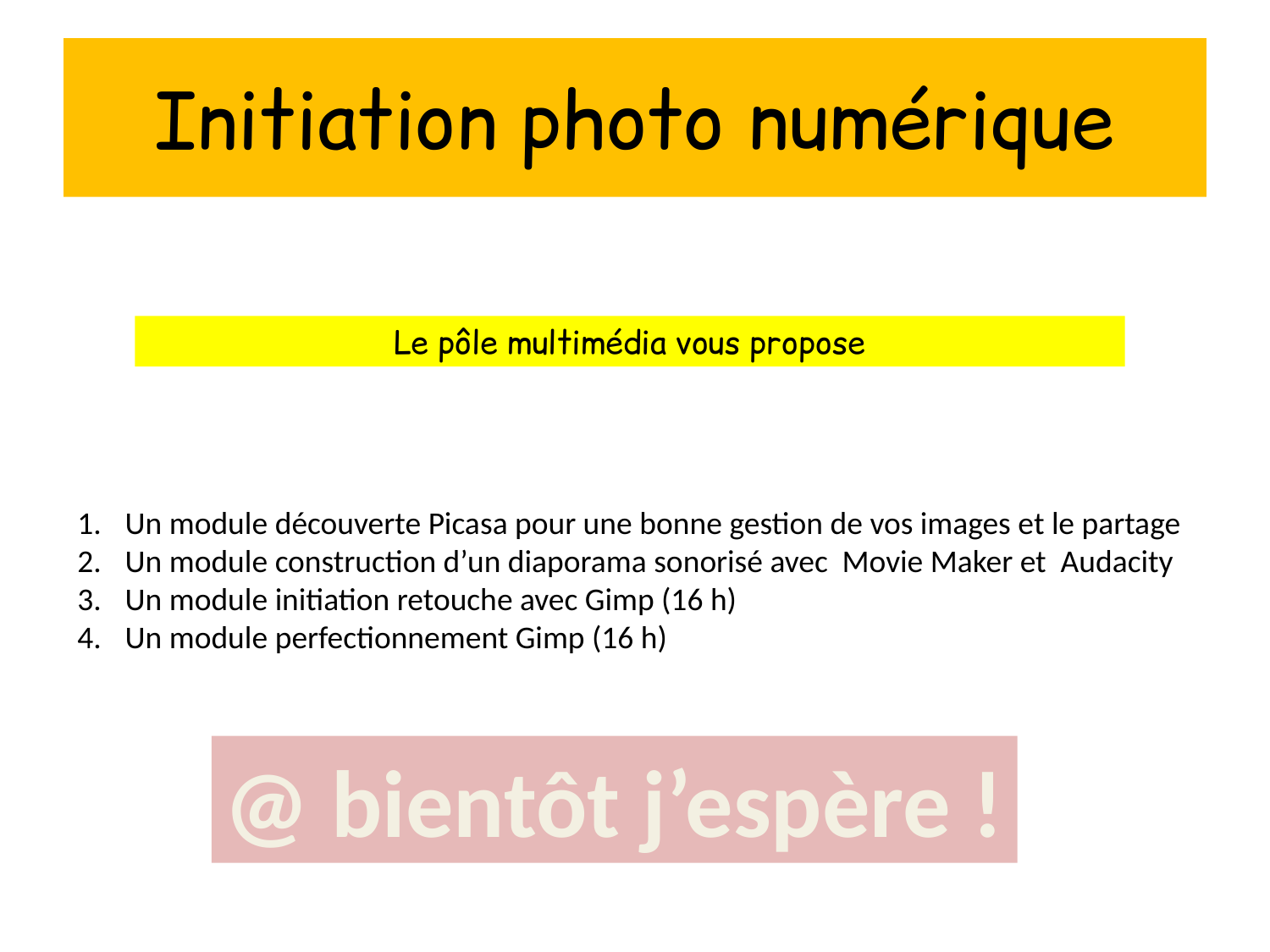

# Initiation photo numérique
Le pôle multimédia vous propose
Un module découverte Picasa pour une bonne gestion de vos images et le partage
Un module construction d’un diaporama sonorisé avec  Movie Maker et  Audacity
Un module initiation retouche avec Gimp (16 h)
Un module perfectionnement Gimp (16 h)
@ bientôt j’espère !